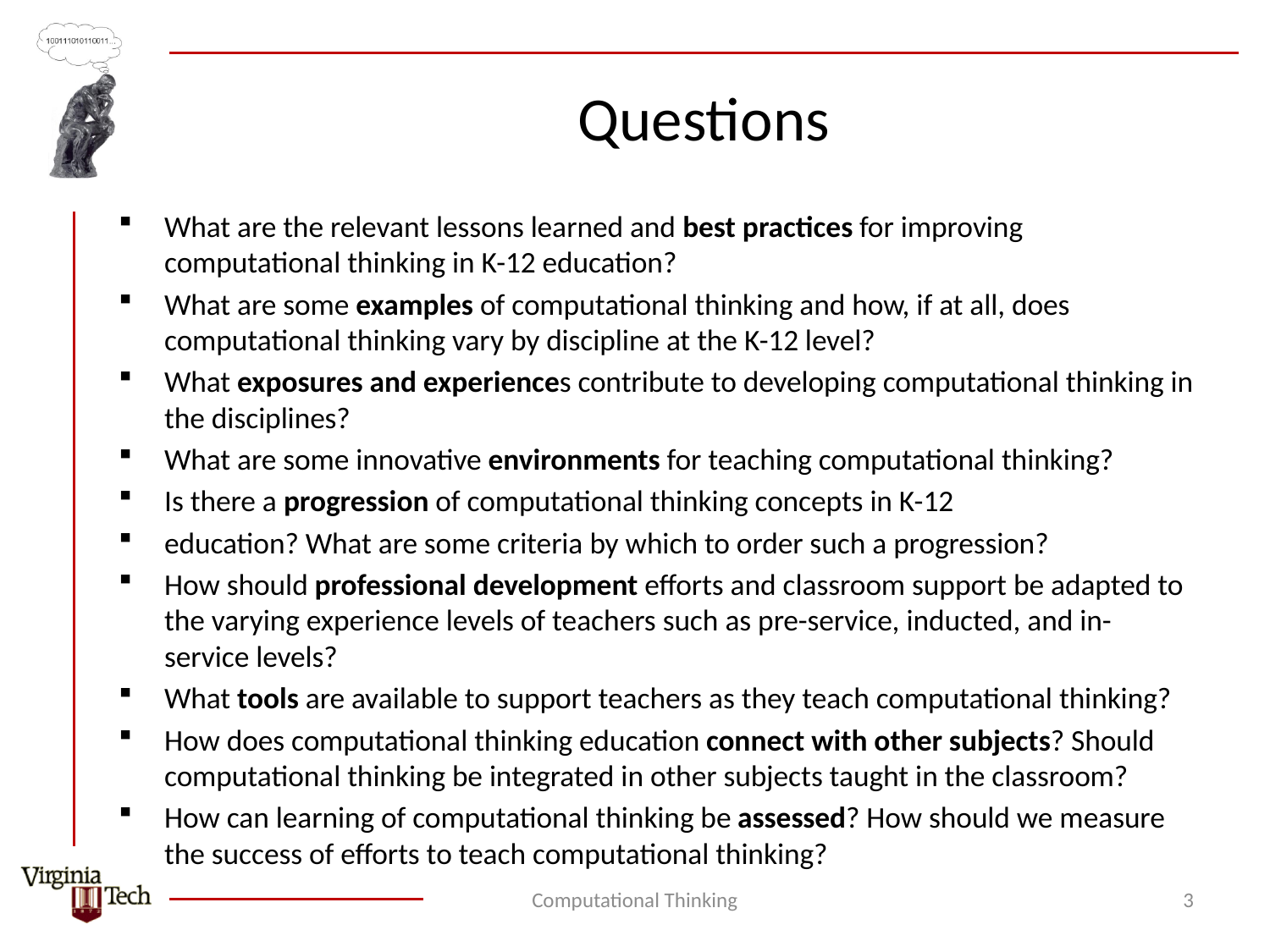

# Questions
What are the relevant lessons learned and best practices for improving computational thinking in K-12 education?
What are some examples of computational thinking and how, if at all, does computational thinking vary by discipline at the K-12 level?
What exposures and experiences contribute to developing computational thinking in the disciplines?
What are some innovative environments for teaching computational thinking?
Is there a progression of computational thinking concepts in K-12
education? What are some criteria by which to order such a progression?
How should professional development efforts and classroom support be adapted to the varying experience levels of teachers such as pre-service, inducted, and in-service levels?
What tools are available to support teachers as they teach computational thinking?
How does computational thinking education connect with other subjects? Should computational thinking be integrated in other subjects taught in the classroom?
How can learning of computational thinking be assessed? How should we measure the success of efforts to teach computational thinking?
Computational Thinking
3